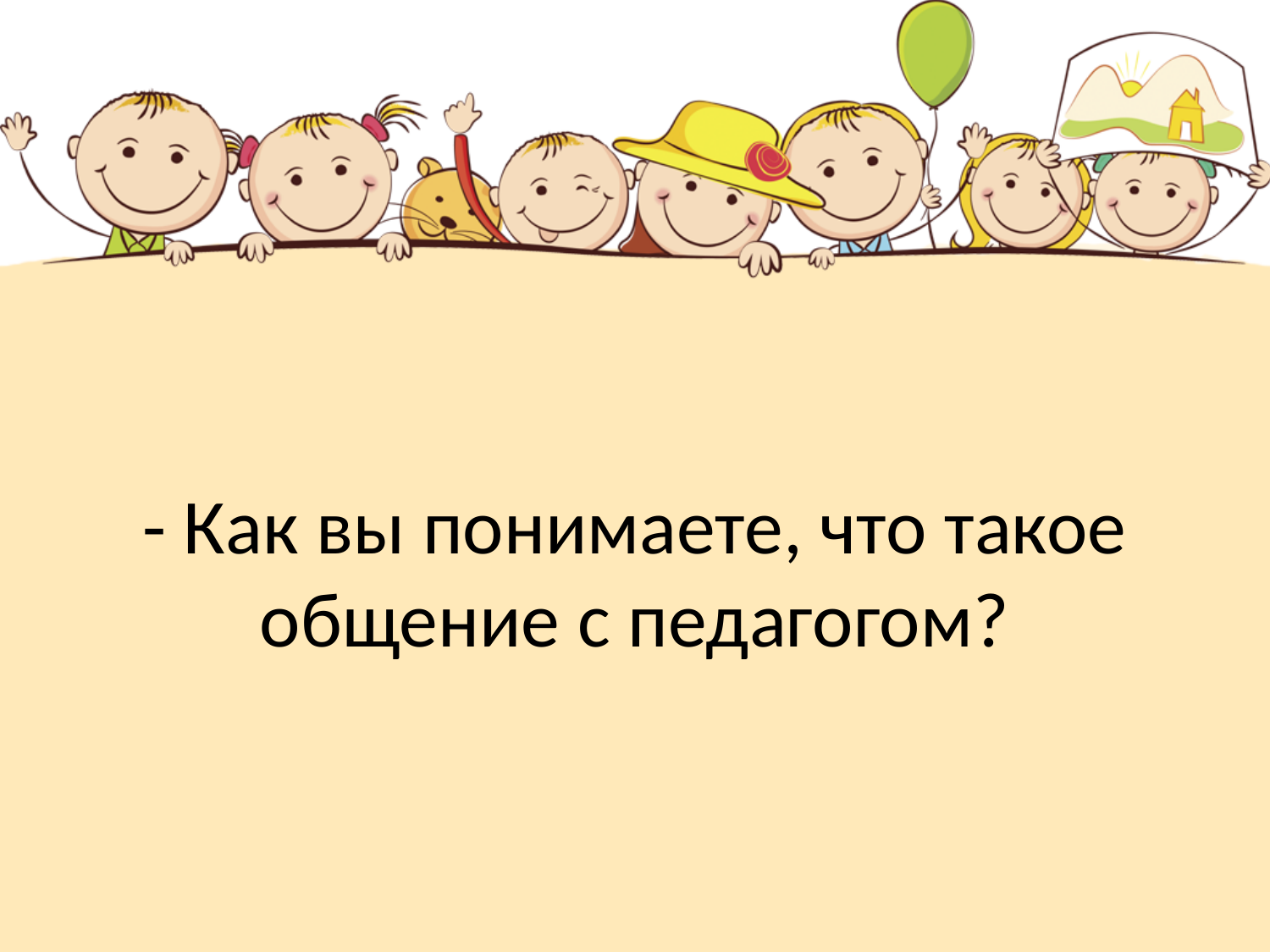

# - Как вы понимаете, что такое общение с педагогом?